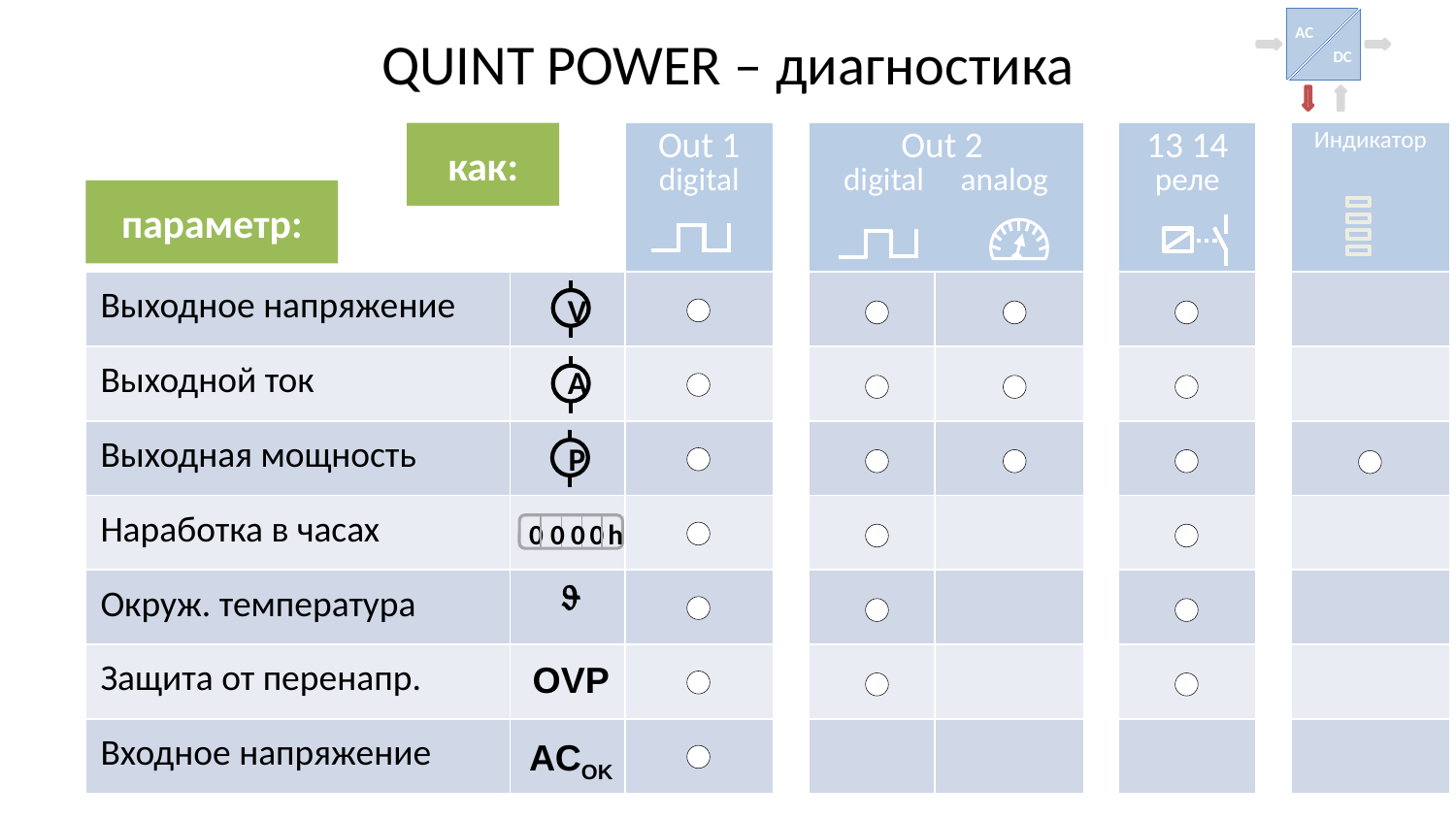

AC
DC

# QUINT POWER – диагностика
|  |  | Out 1 digital |  | Out 2 digital analog |  |  | 13 14 реле |  | Индикатор |
| --- | --- | --- | --- | --- | --- | --- | --- | --- | --- |
| Выходное напряжение |  |  |  |  |  |  |  |  |  |
| Выходной ток |  |  |  |  |  |  |  |  |  |
| Выходная мощность |  |  |  |  |  |  |  |  |  |
| Наработка в часах |  |  |  |  |  |  |  |  |  |
| Окруж. температура |  |  |  |  |  |  |  |  |  |
| Защита от перенапр. |  |  |  |  |  |  |  |  |  |
| Входное напряжение |  |  |  |  |  |  |  |  |  |
как:
параметр:

V

A

P

0
0
0
0
h

ϑ

OVP

ACOK